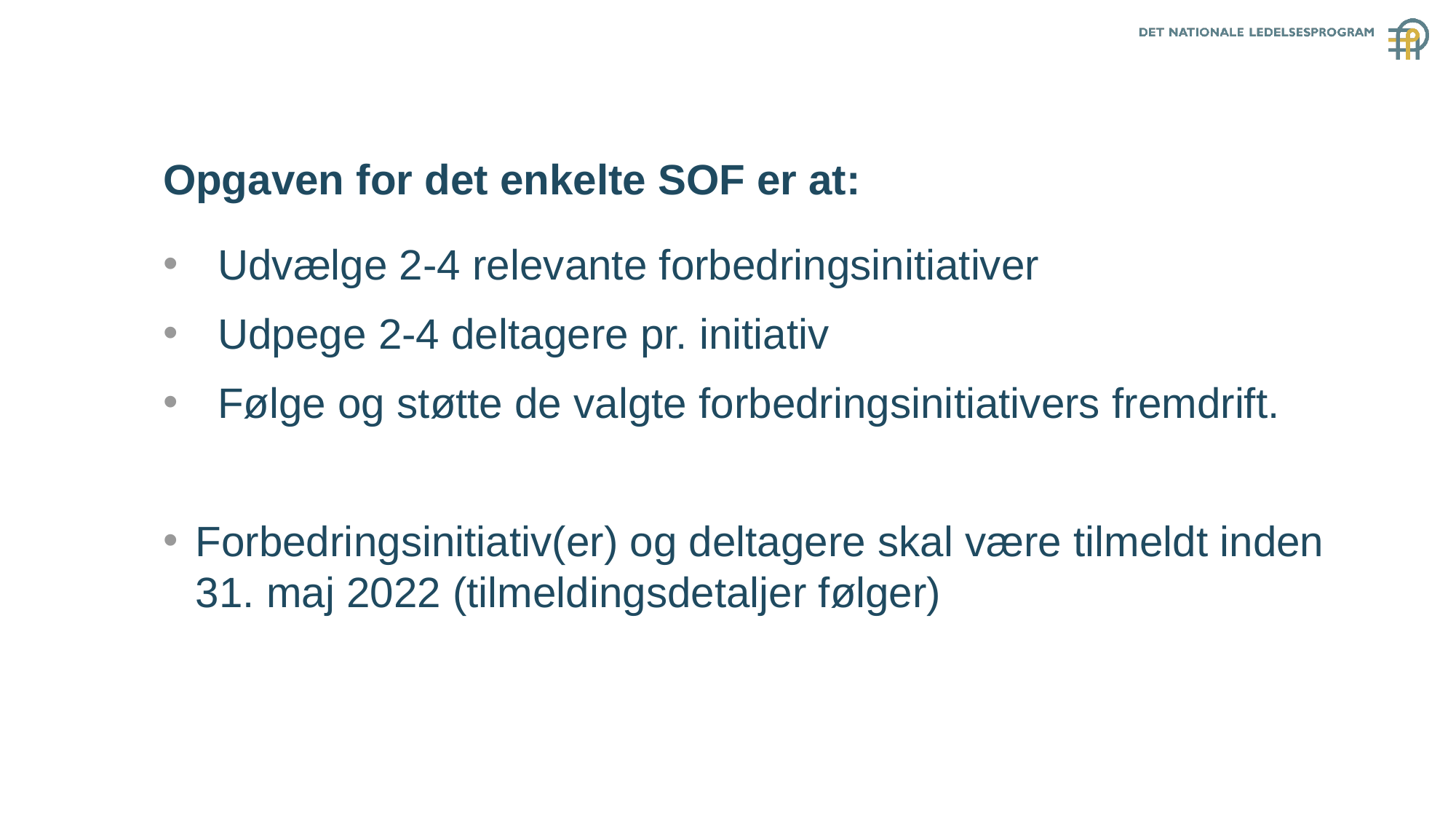

# Opgaven for det enkelte SOF er at:
Udvælge 2-4 relevante forbedringsinitiativer
Udpege 2-4 deltagere pr. initiativ
Følge og støtte de valgte forbedringsinitiativers fremdrift.

Forbedringsinitiativ(er) og deltagere skal være tilmeldt inden 31. maj 2022 (tilmeldingsdetaljer følger)